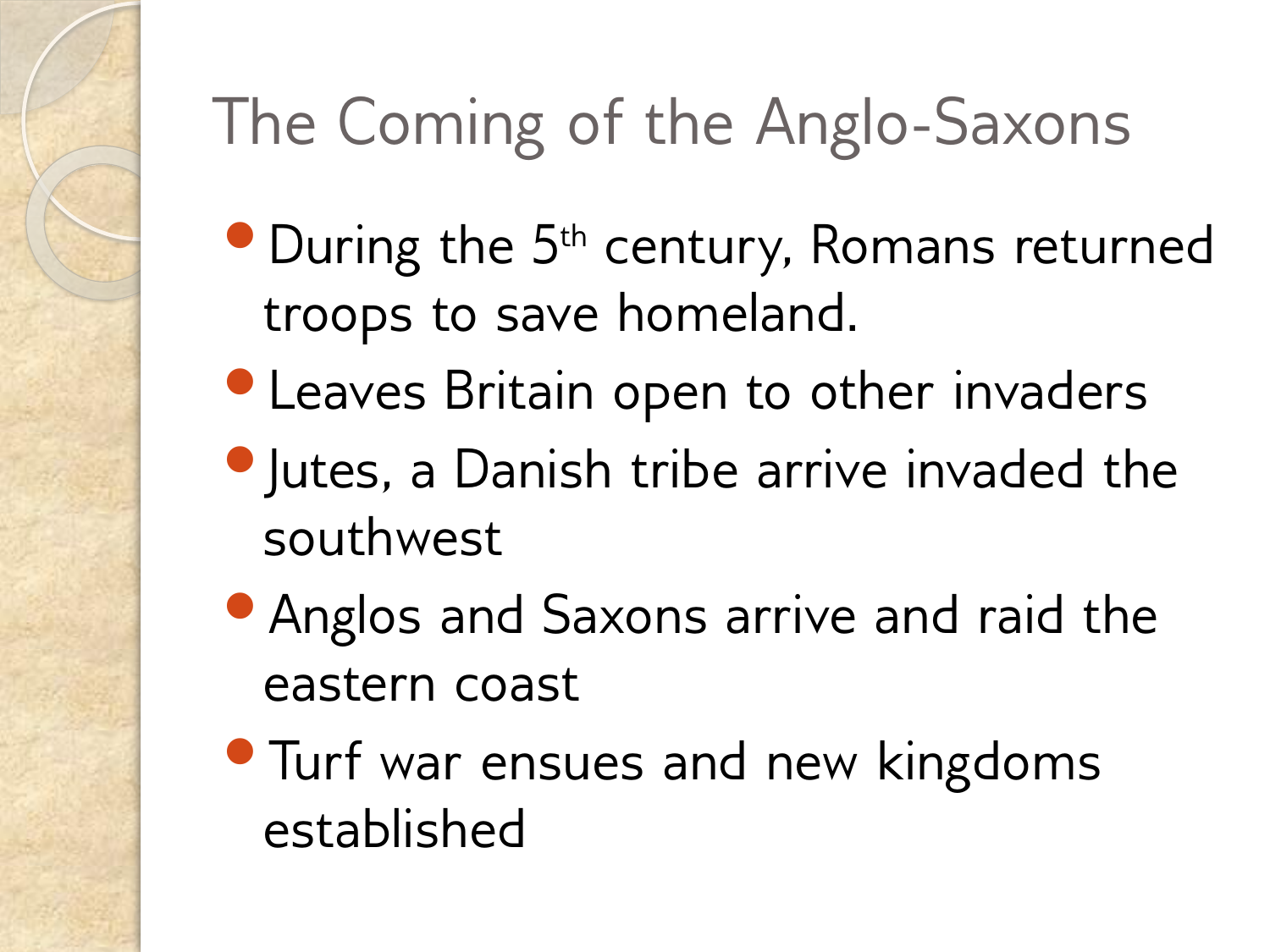

# The Coming of the Anglo-Saxons
During the 5th century, Romans returned troops to save homeland.
Leaves Britain open to other invaders
Jutes, a Danish tribe arrive invaded the southwest
Anglos and Saxons arrive and raid the eastern coast
Turf war ensues and new kingdoms established